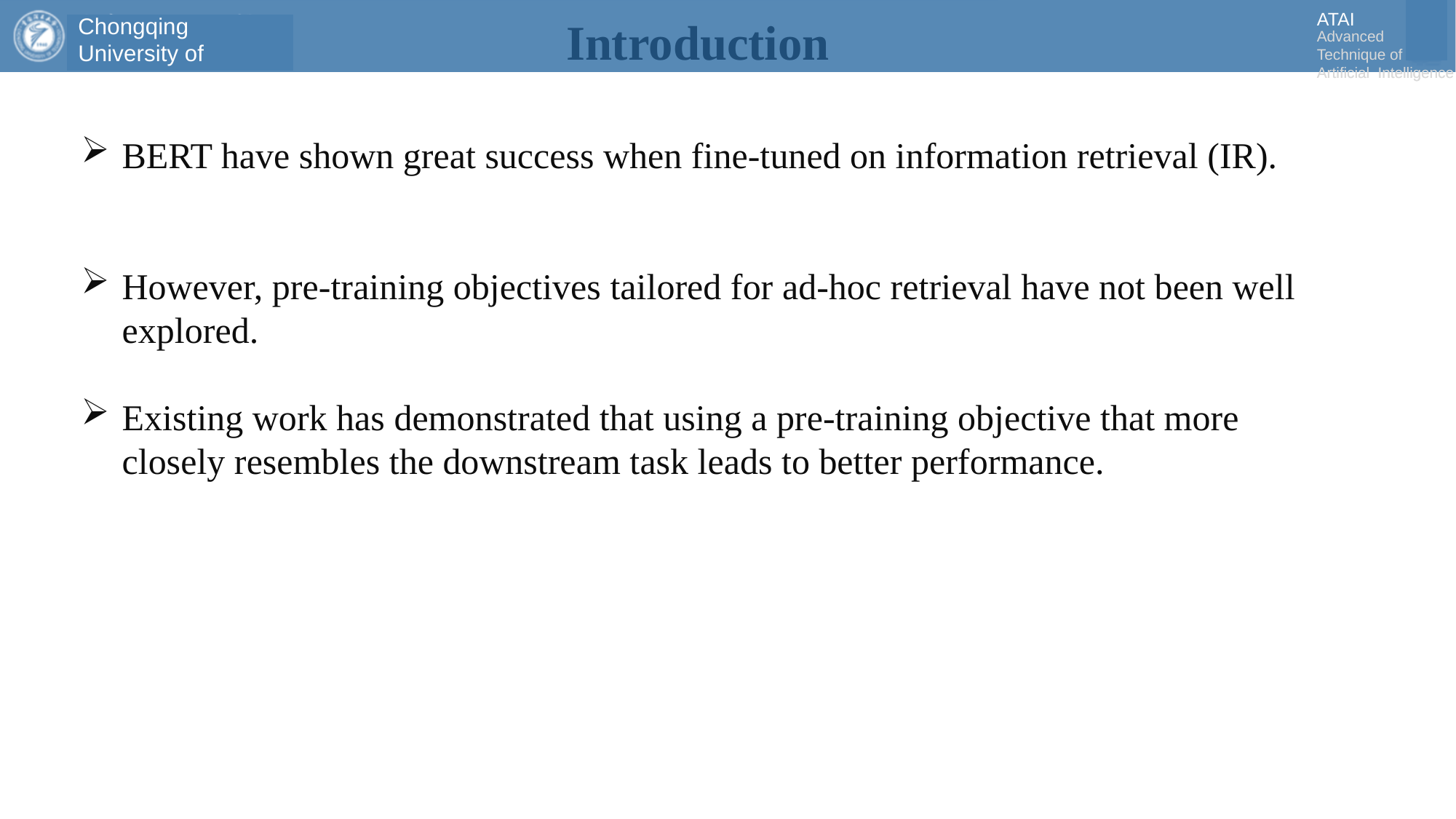

# Introduction
BERT have shown great success when fine-tuned on information retrieval (IR).

However, pre-training objectives tailored for ad-hoc retrieval have not been well explored.

Existing work has demonstrated that using a pre-training objective that more closely resembles the downstream task leads to better performance.